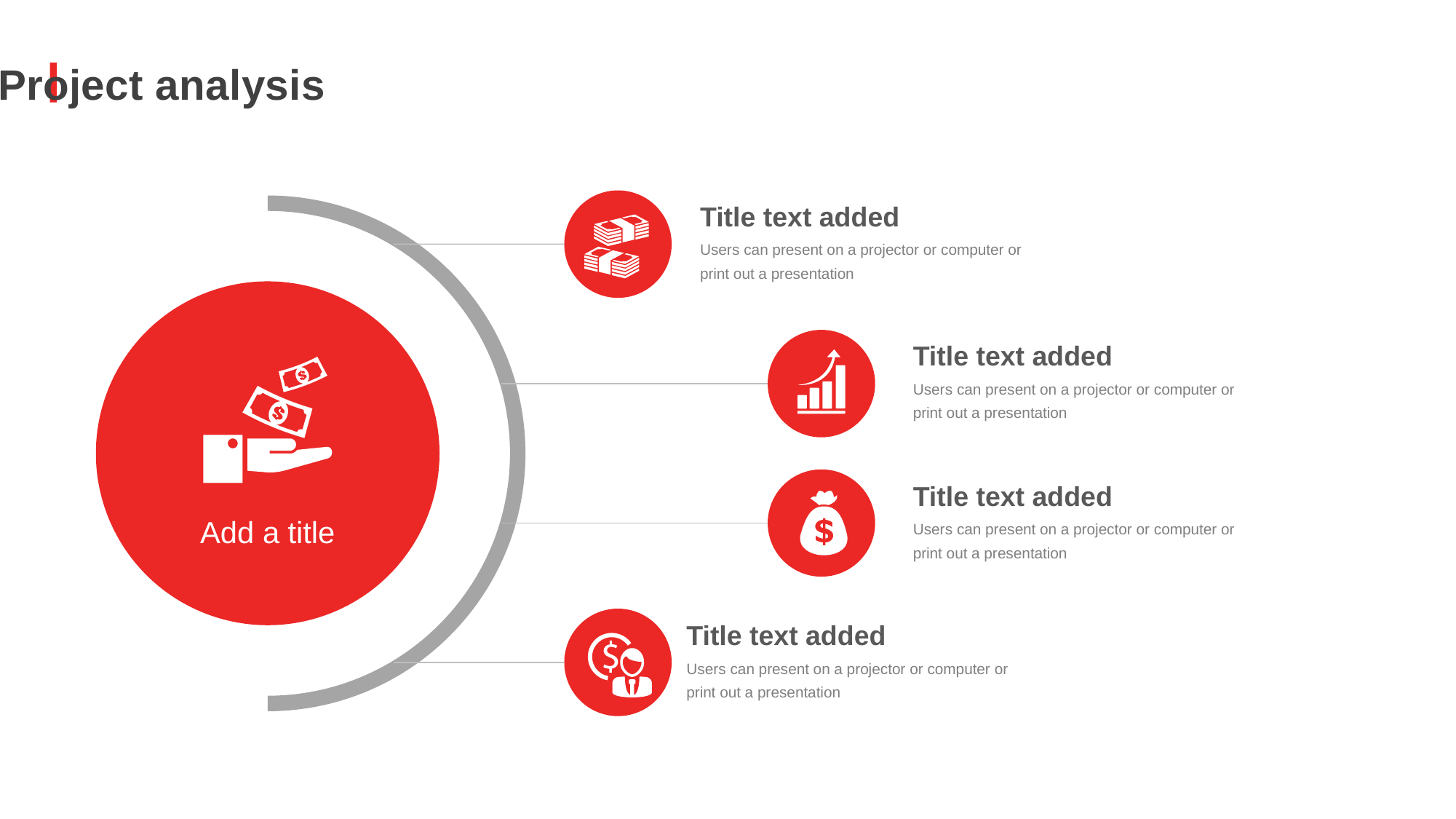

Project analysis
Title text added
Users can present on a projector or computer or print out a presentation

Title text added
Users can present on a projector or computer or print out a presentation

Title text added
Users can present on a projector or computer or print out a presentation

Add a title
Title text added
Users can present on a projector or computer or print out a presentation